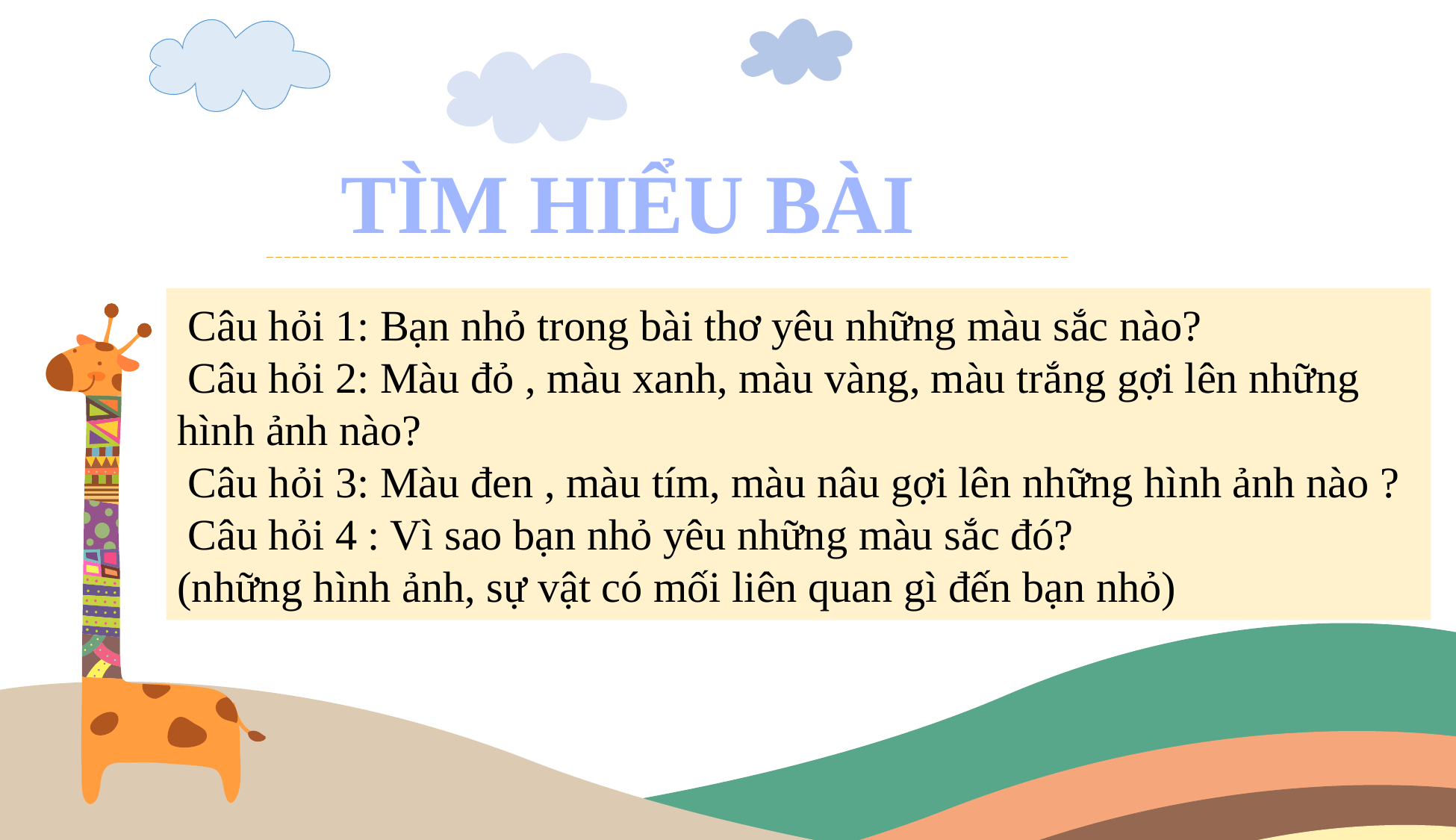

TÌM HIỂU BÀI

 Câu hỏi 1: Bạn nhỏ trong bài thơ yêu những màu sắc nào?
 Câu hỏi 2: Màu đỏ , màu xanh, màu vàng, màu trắng gợi lên những hình ảnh nào?
 Câu hỏi 3: Màu đen , màu tím, màu nâu gợi lên những hình ảnh nào ?
 Câu hỏi 4 : Vì sao bạn nhỏ yêu những màu sắc đó?
(những hình ảnh, sự vật có mối liên quan gì đến bạn nhỏ)
?